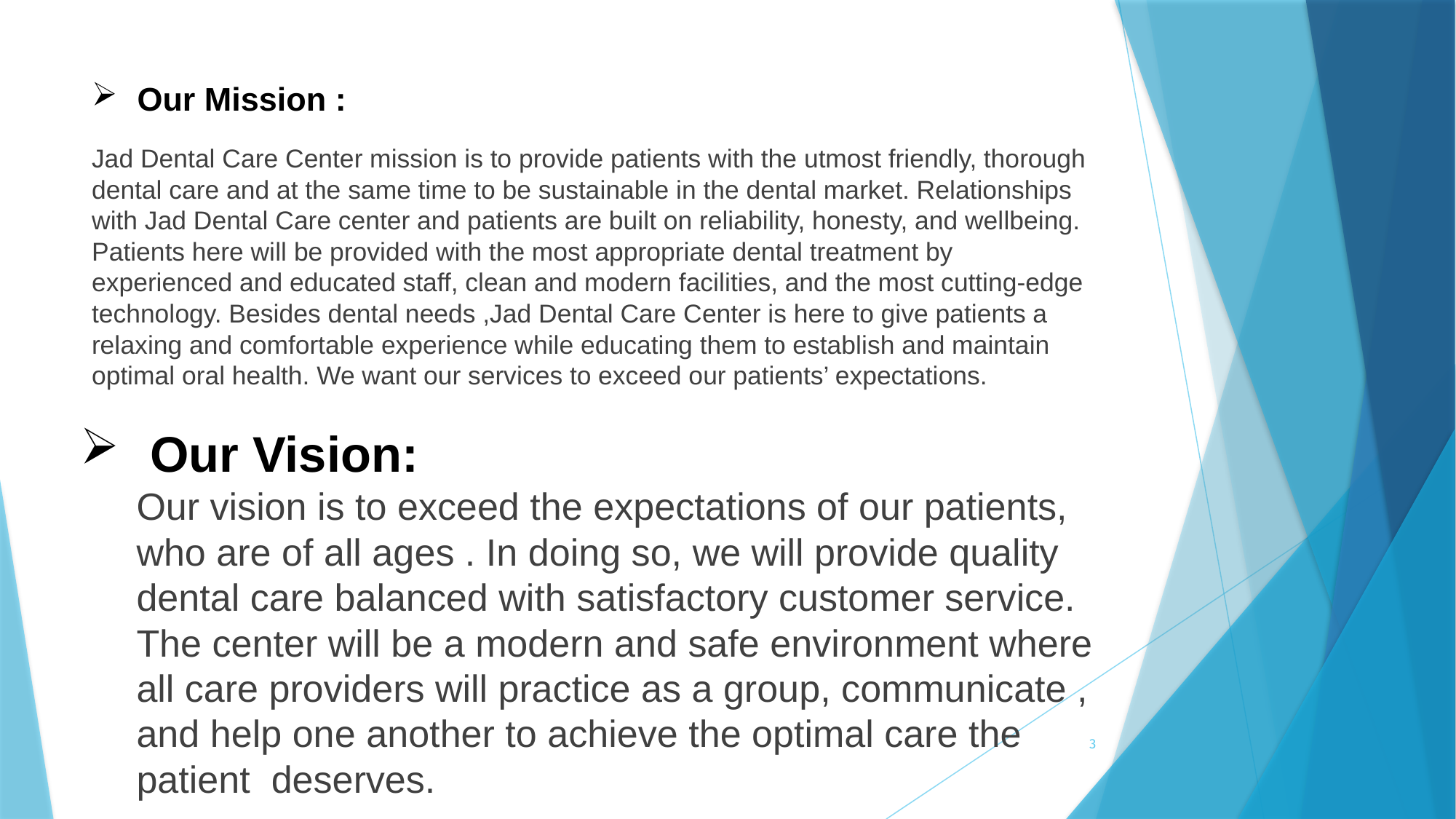

# Our Mission :
Jad Dental Care Center mission is to provide patients with the utmost friendly, thorough dental care and at the same time to be sustainable in the dental market. Relationships with Jad Dental Care center and patients are built on reliability, honesty, and wellbeing. Patients here will be provided with the most appropriate dental treatment by experienced and educated staff, clean and modern facilities, and the most cutting-edge technology. Besides dental needs ,Jad Dental Care Center is here to give patients a relaxing and comfortable experience while educating them to establish and maintain optimal oral health. We want our services to exceed our patients’ expectations.

 Our Vision:
Our vision is to exceed the expectations of our patients, who are of all ages . In doing so, we will provide quality dental care balanced with satisfactory customer service. The center will be a modern and safe environment where all care providers will practice as a group, communicate , and help one another to achieve the optimal care the patient  deserves.

3